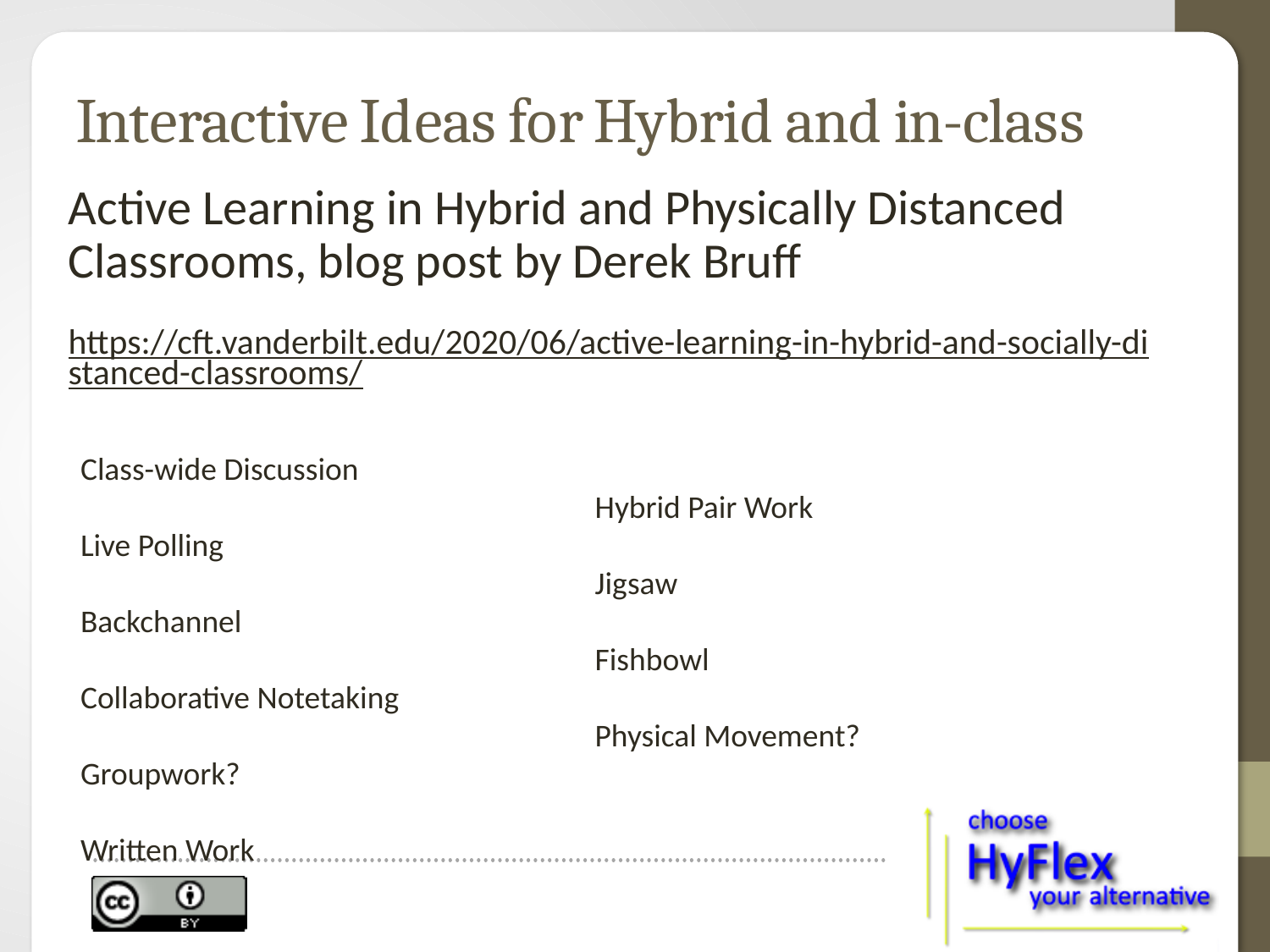

# Interactive Ideas for Hybrid and in-class
Active Learning in Hybrid and Physically Distanced Classrooms, blog post by Derek Bruff
https://cft.vanderbilt.edu/2020/06/active-learning-in-hybrid-and-socially-distanced-classrooms/
Class-wide Discussion

Live Polling

Backchannel

Collaborative Notetaking

Groupwork?

Written Work

Hybrid Pair Work

Jigsaw

Fishbowl

Physical Movement?